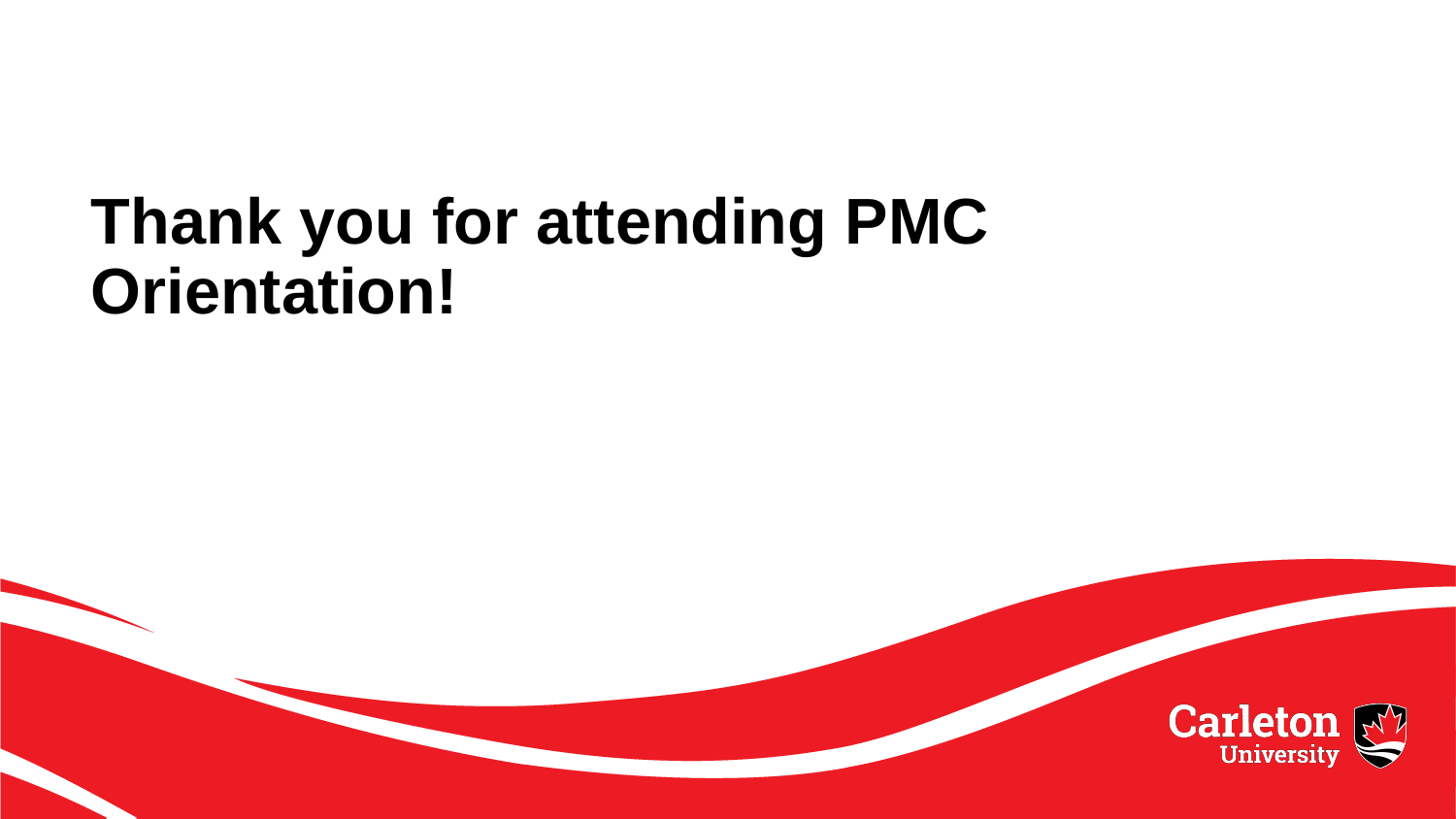

# Thank you for attending PMC Orientation!